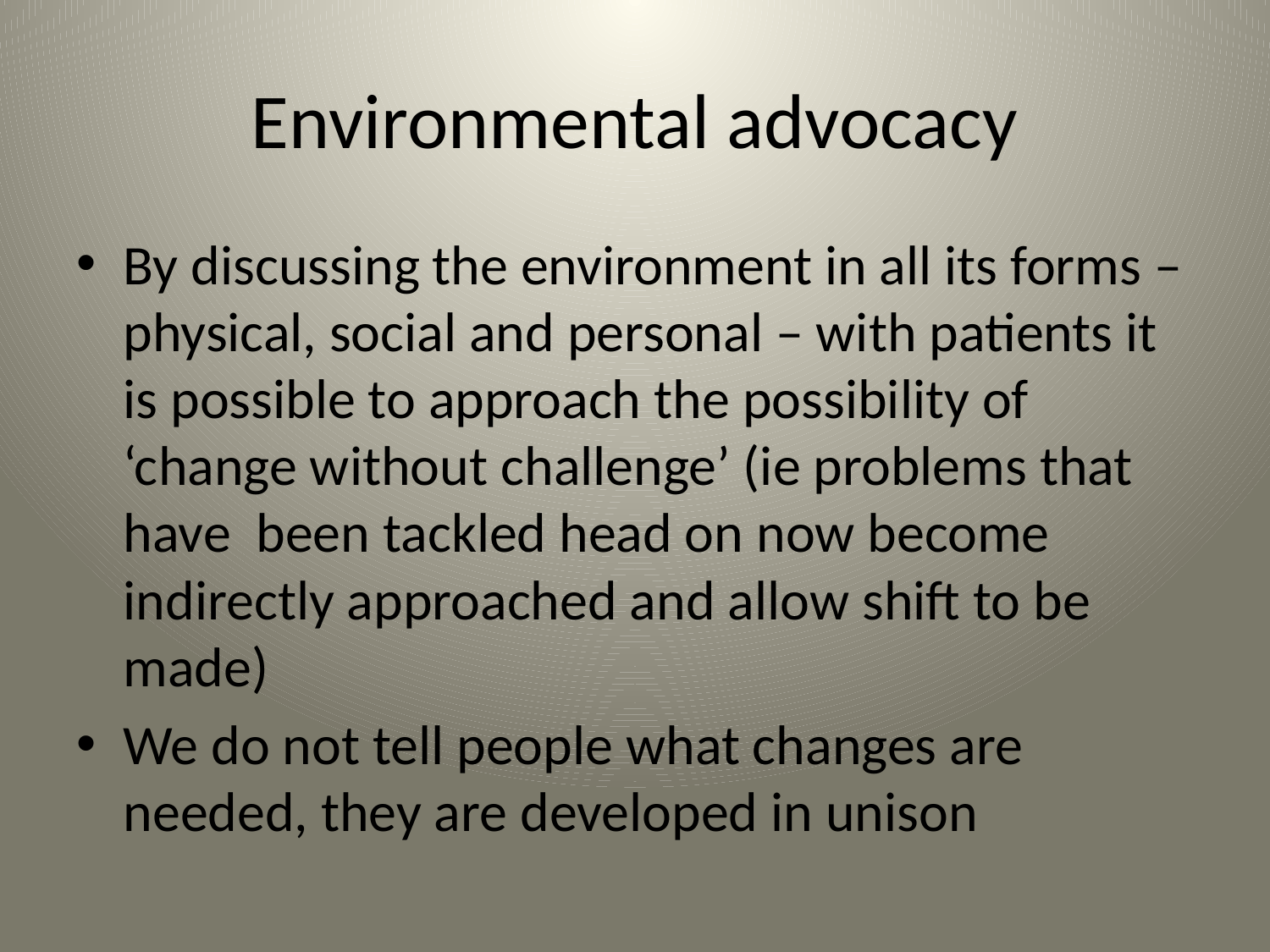

# Environmental advocacy
By discussing the environment in all its forms – physical, social and personal – with patients it is possible to approach the possibility of ‘change without challenge’ (ie problems that have  been tackled head on now become indirectly approached and allow shift to be made)
We do not tell people what changes are needed, they are developed in unison